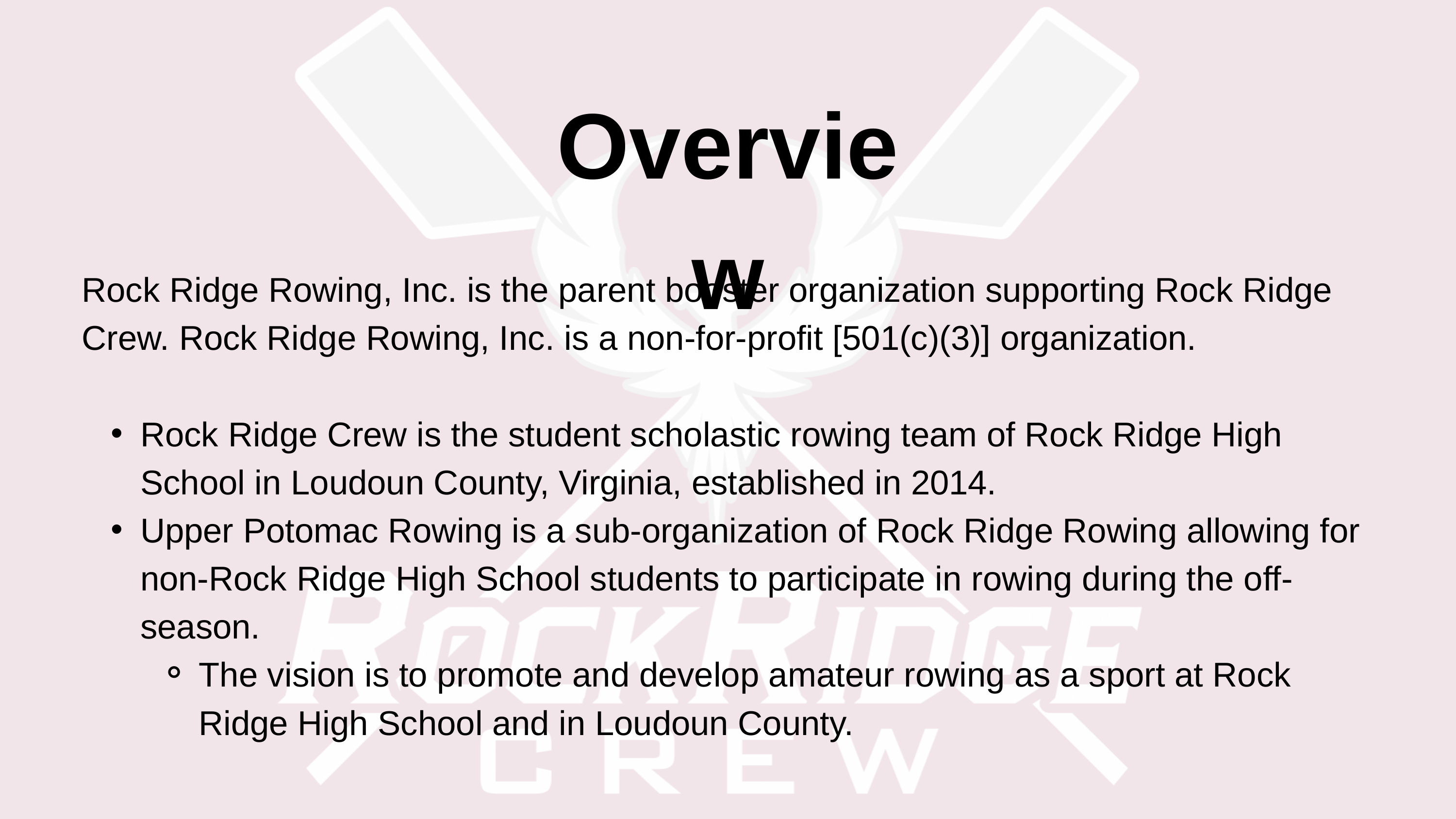

Overview

Rock Ridge Rowing, Inc. is the parent booster organization supporting Rock Ridge Crew. Rock Ridge Rowing, Inc. is a non-for-profit [501(c)(3)] organization.

Rock Ridge Crew is the student scholastic rowing team of Rock Ridge High School in Loudoun County, Virginia, established in 2014.
Upper Potomac Rowing is a sub-organization of Rock Ridge Rowing allowing for non-Rock Ridge High School students to participate in rowing during the off-season.
The vision is to promote and develop amateur rowing as a sport at Rock Ridge High School and in Loudoun County.